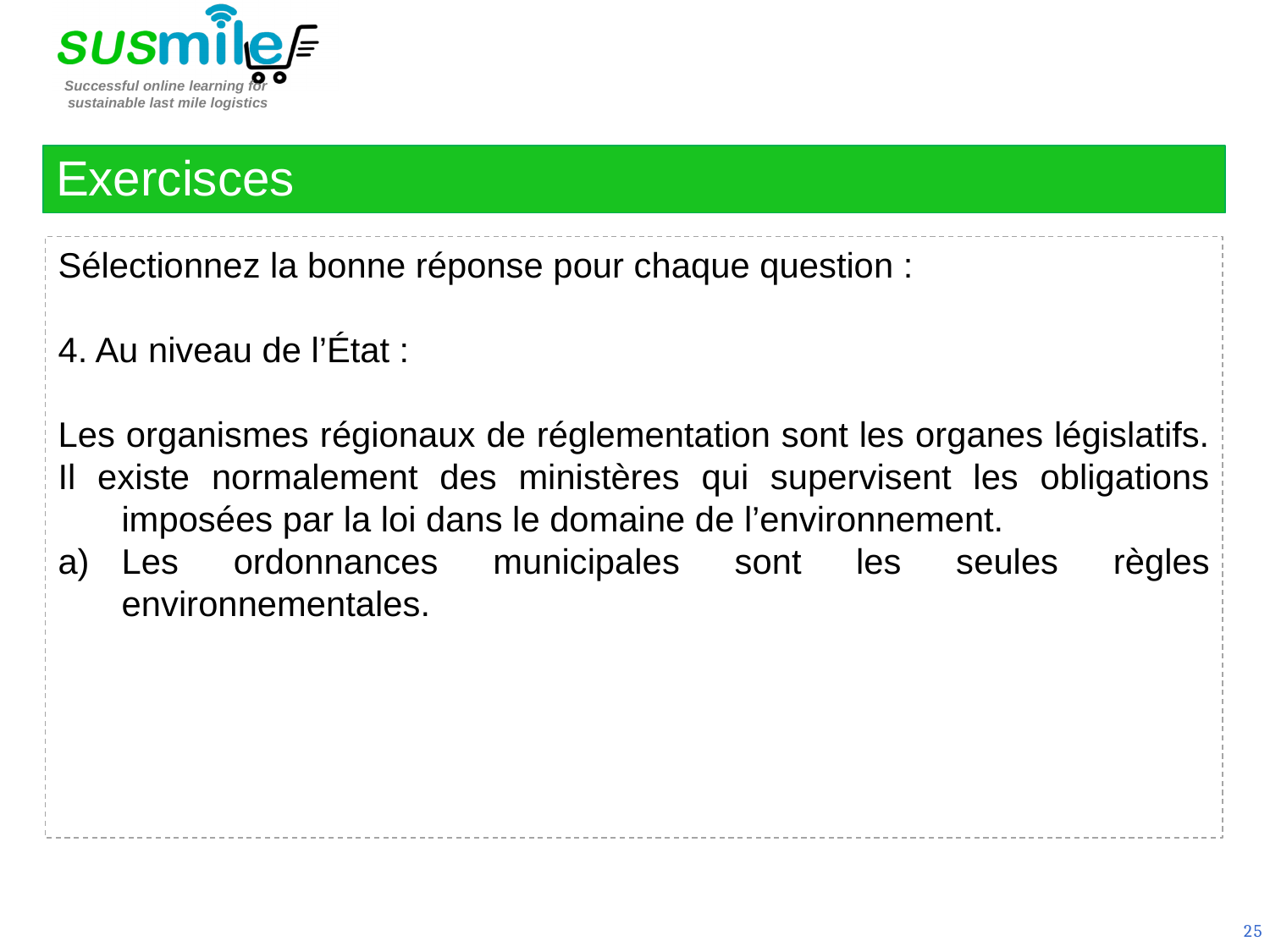

Exercisces
Sélectionnez la bonne réponse pour chaque question :

4. Au niveau de l’État :

Les organismes régionaux de réglementation sont les organes législatifs.
Il existe normalement des ministères qui supervisent les obligations imposées par la loi dans le domaine de l’environnement.
Les ordonnances municipales sont les seules règles environnementales.

25